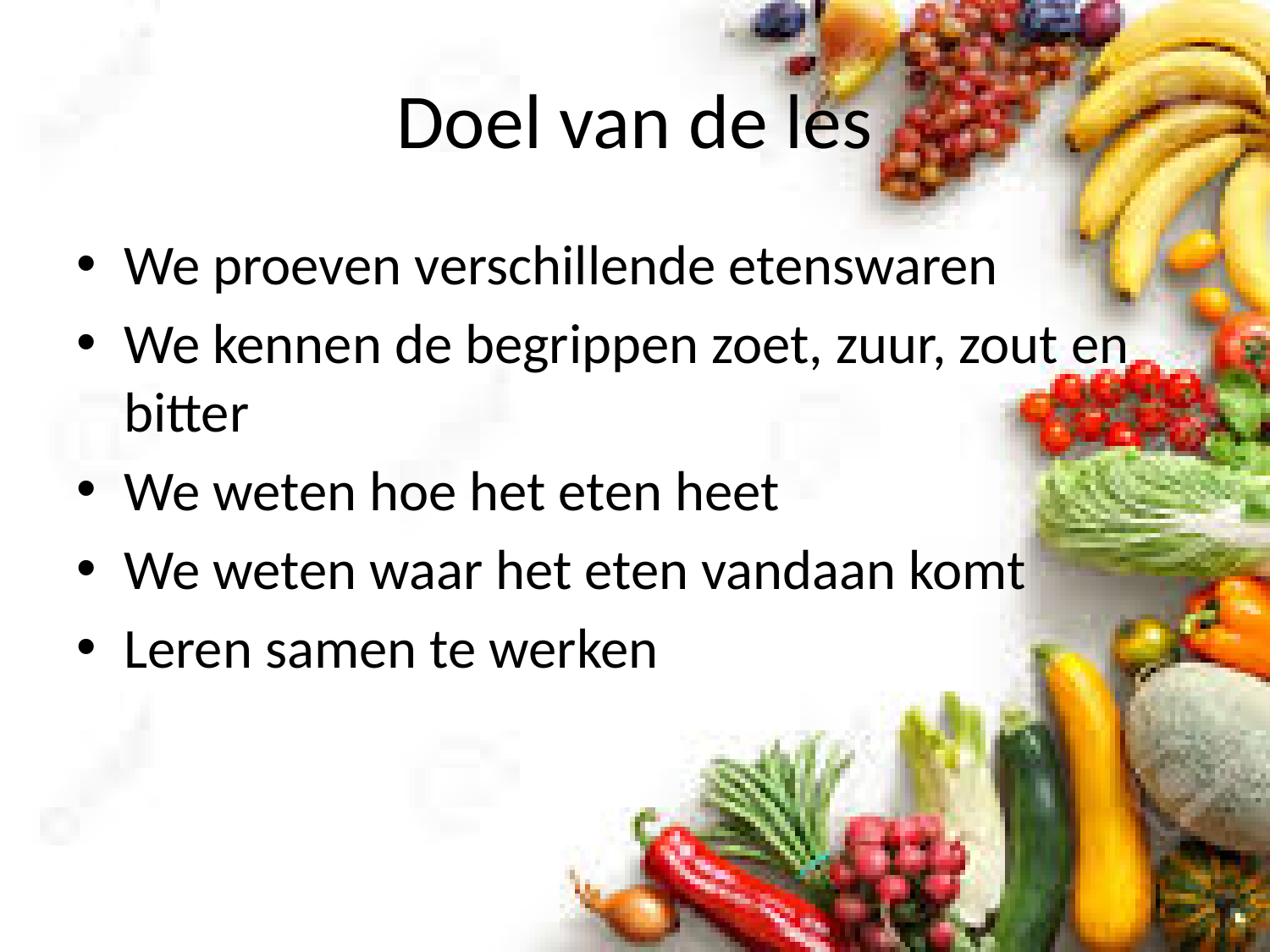

# Doel van de les
We proeven verschillende etenswaren
We kennen de begrippen zoet, zuur, zout en bitter
We weten hoe het eten heet
We weten waar het eten vandaan komt
Leren samen te werken